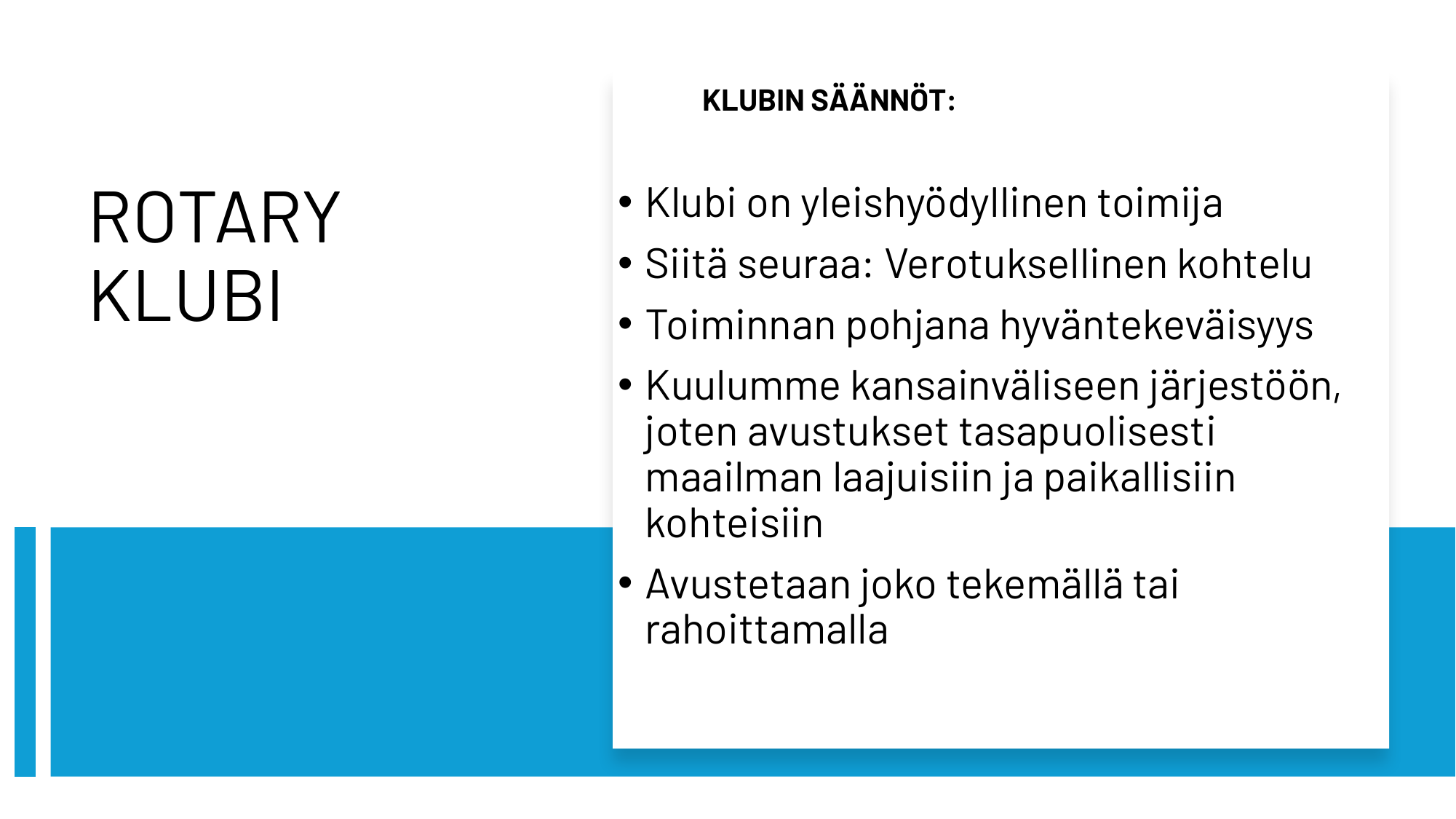

KLUBIN SÄÄNNÖT:

Klubi on yleishyödyllinen toimija
Siitä seuraa: Verotuksellinen kohtelu
Toiminnan pohjana hyväntekeväisyys
Kuulumme kansainväliseen järjestöön, joten avustukset tasapuolisesti maailman laajuisiin ja paikallisiin kohteisiin
Avustetaan joko tekemällä tai rahoittamalla

# ROTARY KLUBI